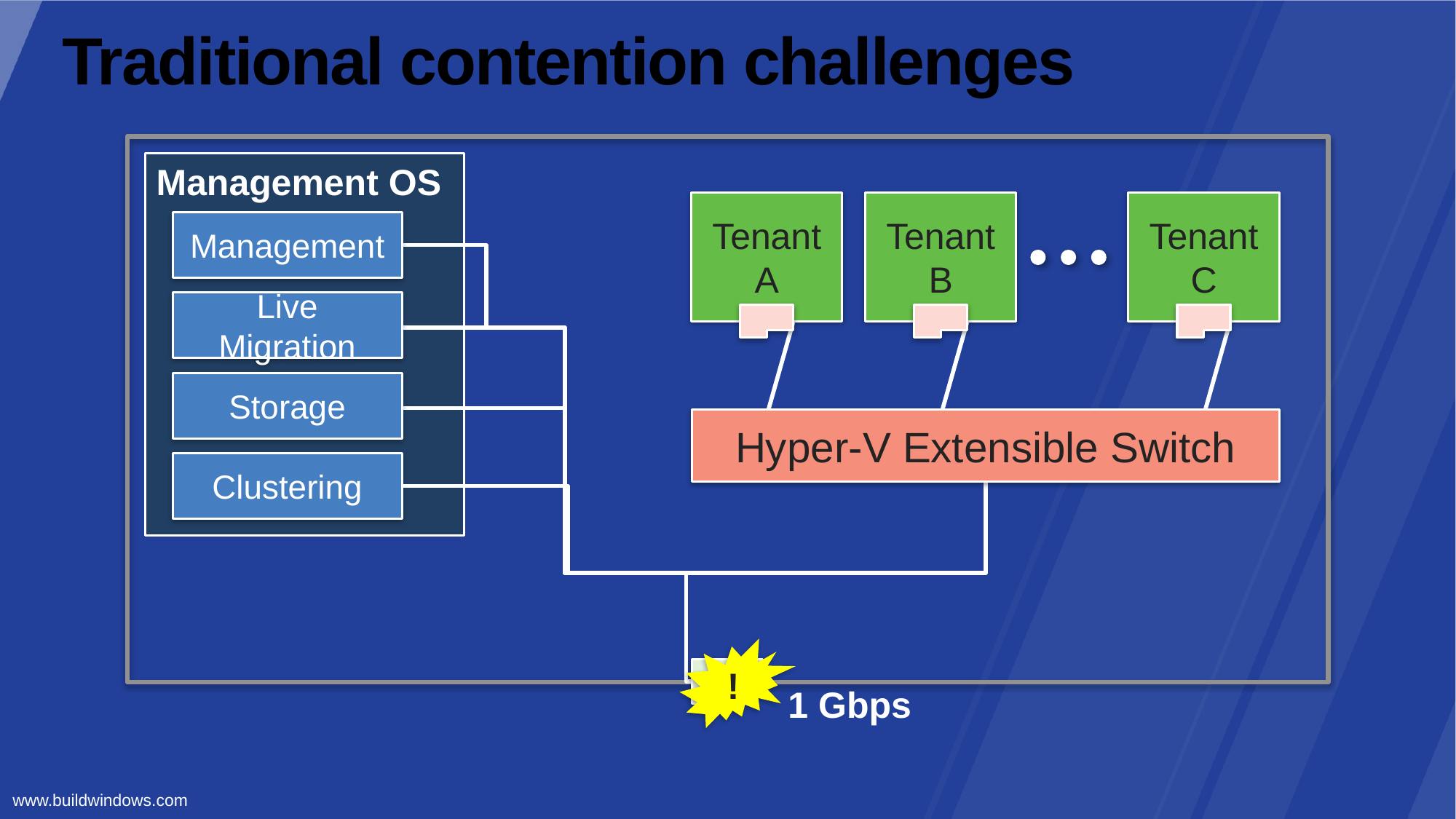

# Traditional contention challenges

Management OS
Tenant A
Tenant
B
Tenant C
Management
Live Migration

Storage
Hyper-V Extensible Switch
Clustering
!

1 Gbps